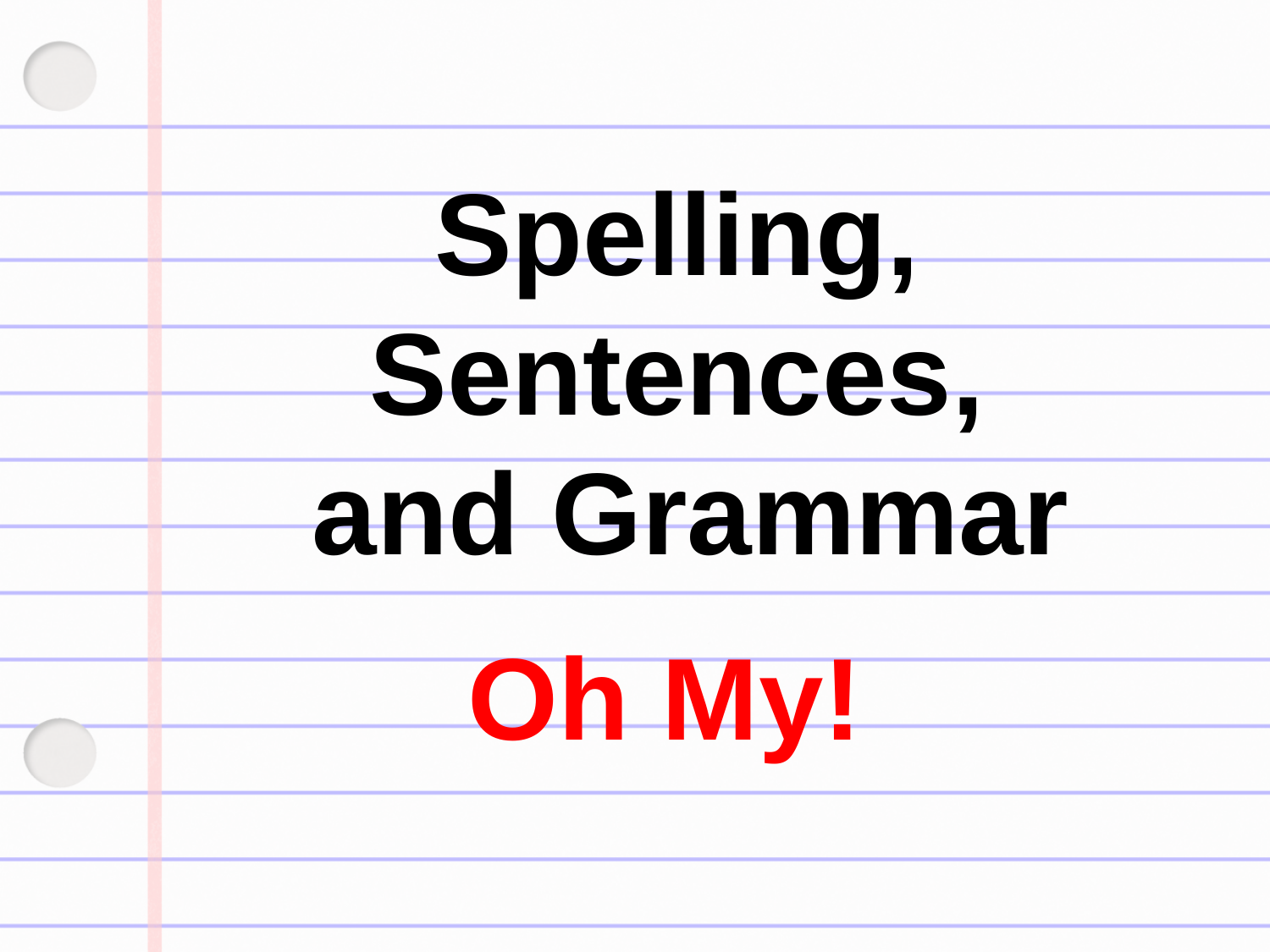

# Spelling, Sentences, and Grammar
Oh My!